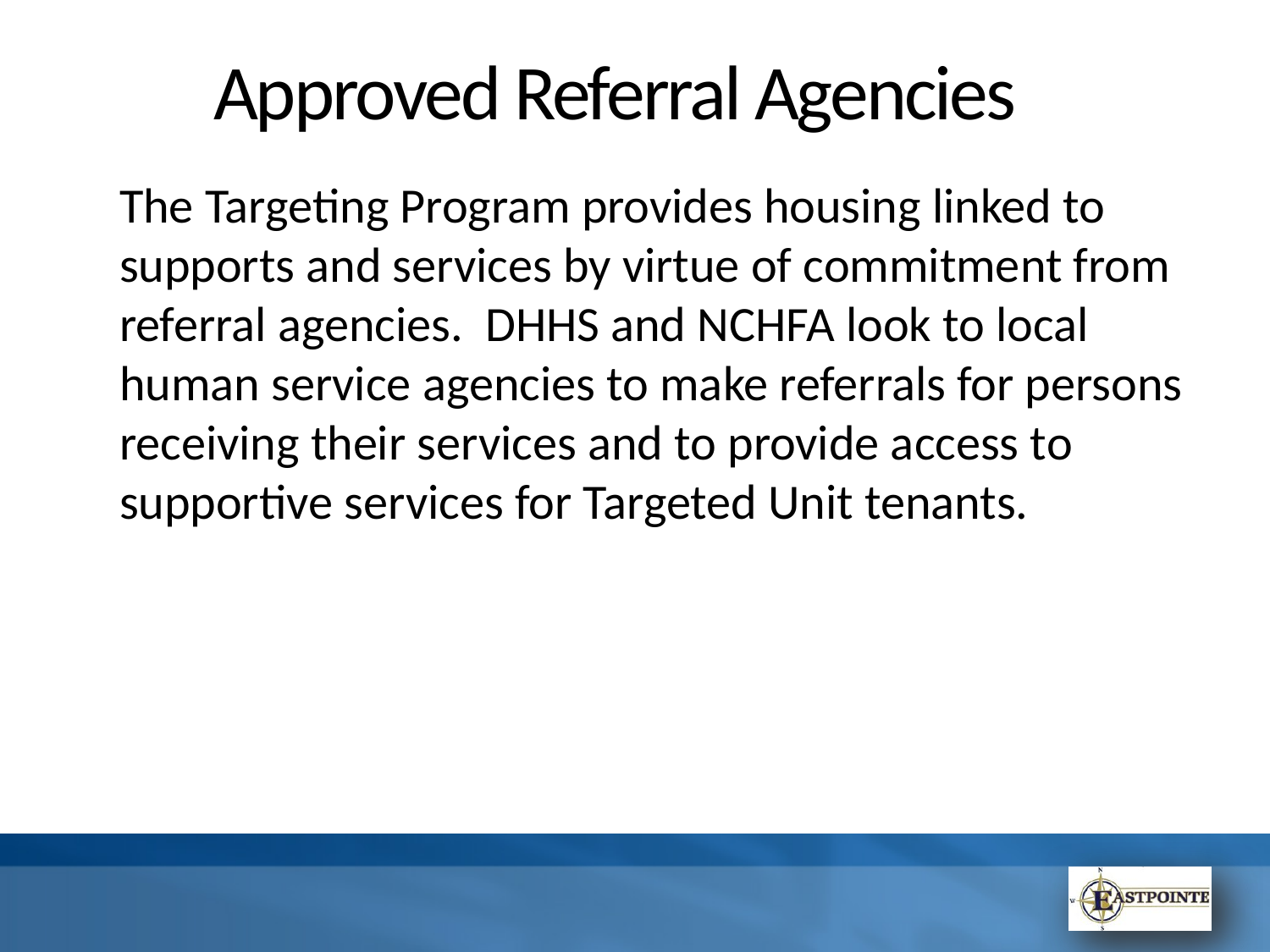

# Approved Referral Agencies
The Targeting Program provides housing linked to supports and services by virtue of commitment from referral agencies.  DHHS and NCHFA look to local human service agencies to make referrals for persons receiving their services and to provide access to supportive services for Targeted Unit tenants.

T